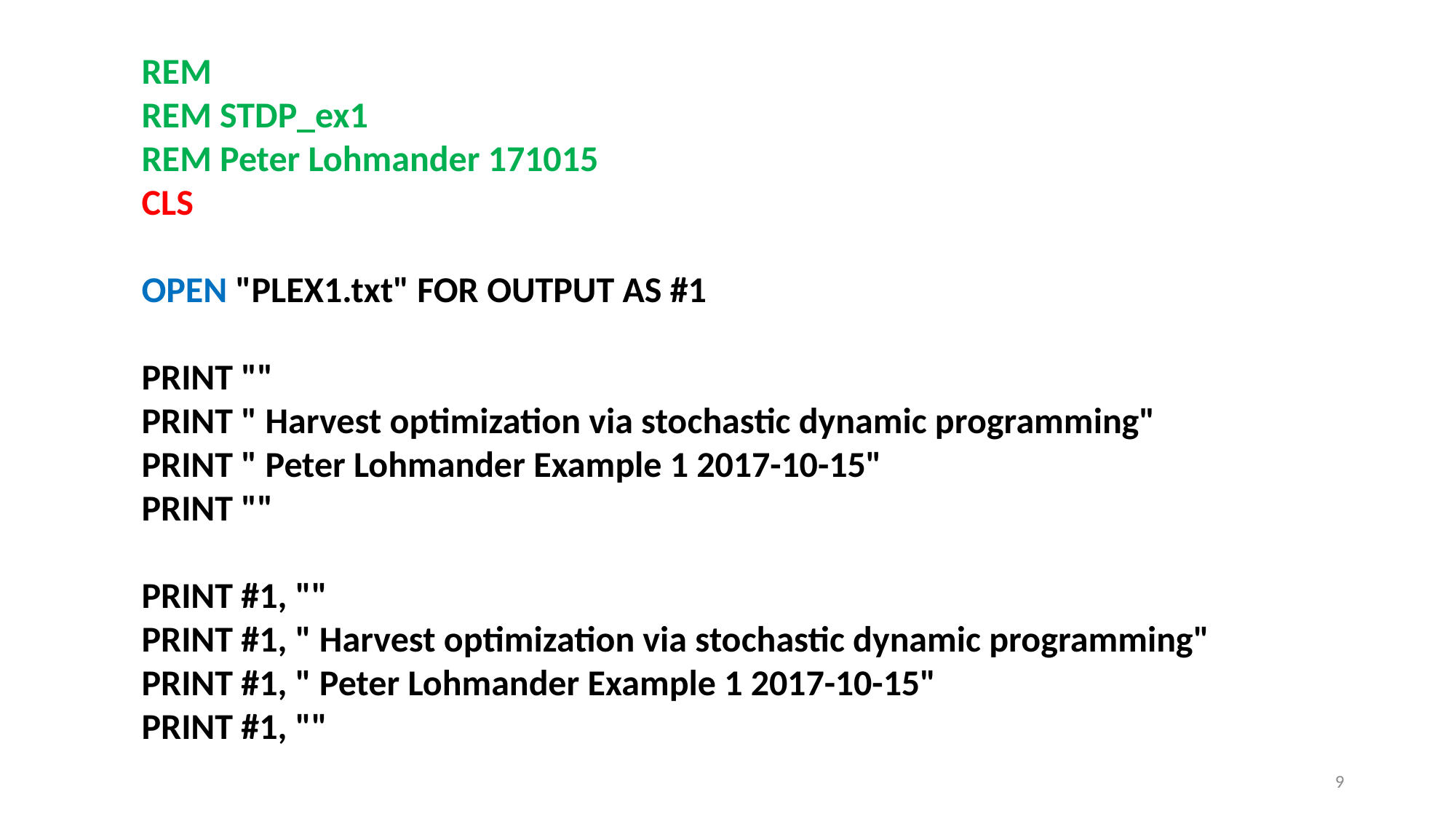

REM
REM STDP_ex1
REM Peter Lohmander 171015
CLS

OPEN "PLEX1.txt" FOR OUTPUT AS #1

PRINT ""
PRINT " Harvest optimization via stochastic dynamic programming"
PRINT " Peter Lohmander Example 1 2017-10-15"
PRINT ""

PRINT #1, ""
PRINT #1, " Harvest optimization via stochastic dynamic programming"
PRINT #1, " Peter Lohmander Example 1 2017-10-15"
PRINT #1, ""
9